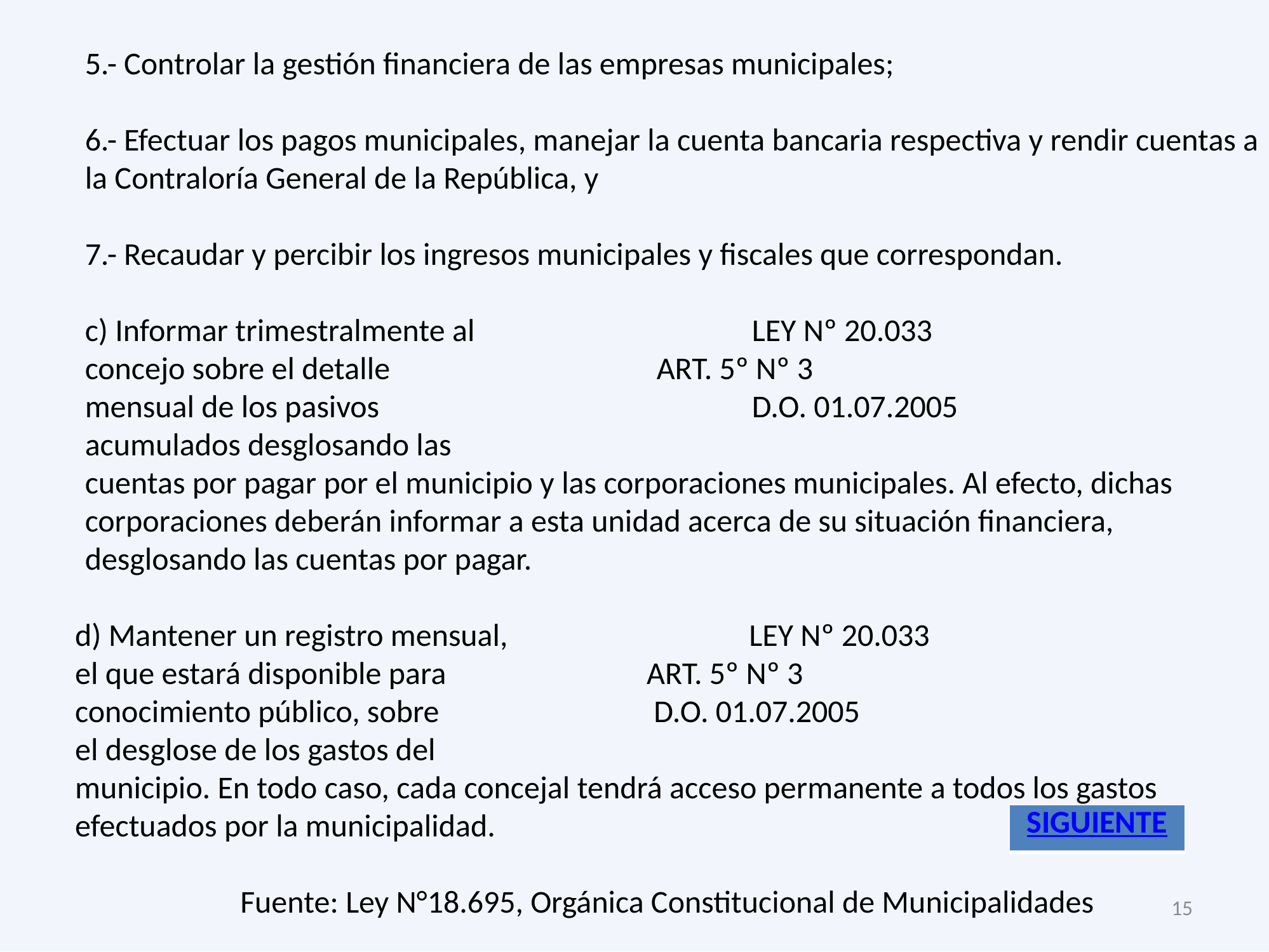

5.- Controlar la gestión financiera de las empresas municipales;

6.- Efectuar los pagos municipales, manejar la cuenta bancaria respectiva y rendir cuentas a la Contraloría General de la República, y

7.- Recaudar y percibir los ingresos municipales y fiscales que correspondan.

c) Informar trimestralmente al 			LEY Nº 20.033
concejo sobre el detalle 			ART. 5º Nº 3
mensual de los pasivos 				D.O. 01.07.2005
acumulados desglosando las
cuentas por pagar por el municipio y las corporaciones municipales. Al efecto, dichas
corporaciones deberán informar a esta unidad acerca de su situación financiera,
desglosando las cuentas por pagar.

d) Mantener un registro mensual,			 LEY Nº 20.033
el que estará disponible para 			ART. 5º Nº 3
conocimiento público, sobre			 D.O. 01.07.2005
el desglose de los gastos del
municipio. En todo caso, cada concejal tendrá acceso permanente a todos los gastos efectuados por la municipalidad.

Fuente: Ley N°18.695, Orgánica Constitucional de Municipalidades

| SIGUIENTE |
| --- |
15